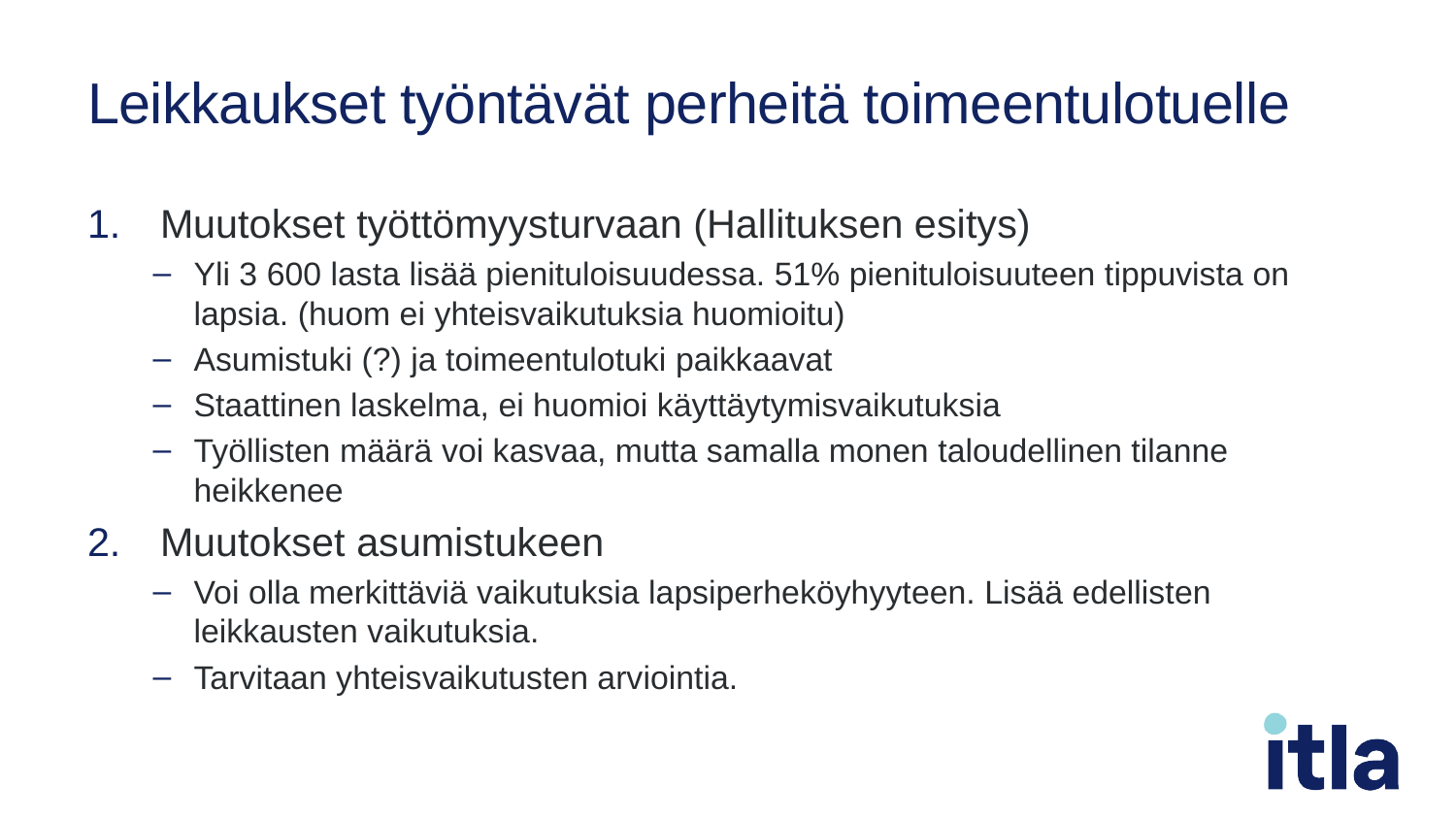

# Leikkaukset työntävät perheitä toimeentulotuelle
Muutokset työttömyysturvaan (Hallituksen esitys)
Yli 3 600 lasta lisää pienituloisuudessa. 51% pienituloisuuteen tippuvista on lapsia. (huom ei yhteisvaikutuksia huomioitu)
Asumistuki (?) ja toimeentulotuki paikkaavat
Staattinen laskelma, ei huomioi käyttäytymisvaikutuksia
Työllisten määrä voi kasvaa, mutta samalla monen taloudellinen tilanne heikkenee
Muutokset asumistukeen
Voi olla merkittäviä vaikutuksia lapsiperheköyhyyteen. Lisää edellisten leikkausten vaikutuksia.
Tarvitaan yhteisvaikutusten arviointia.